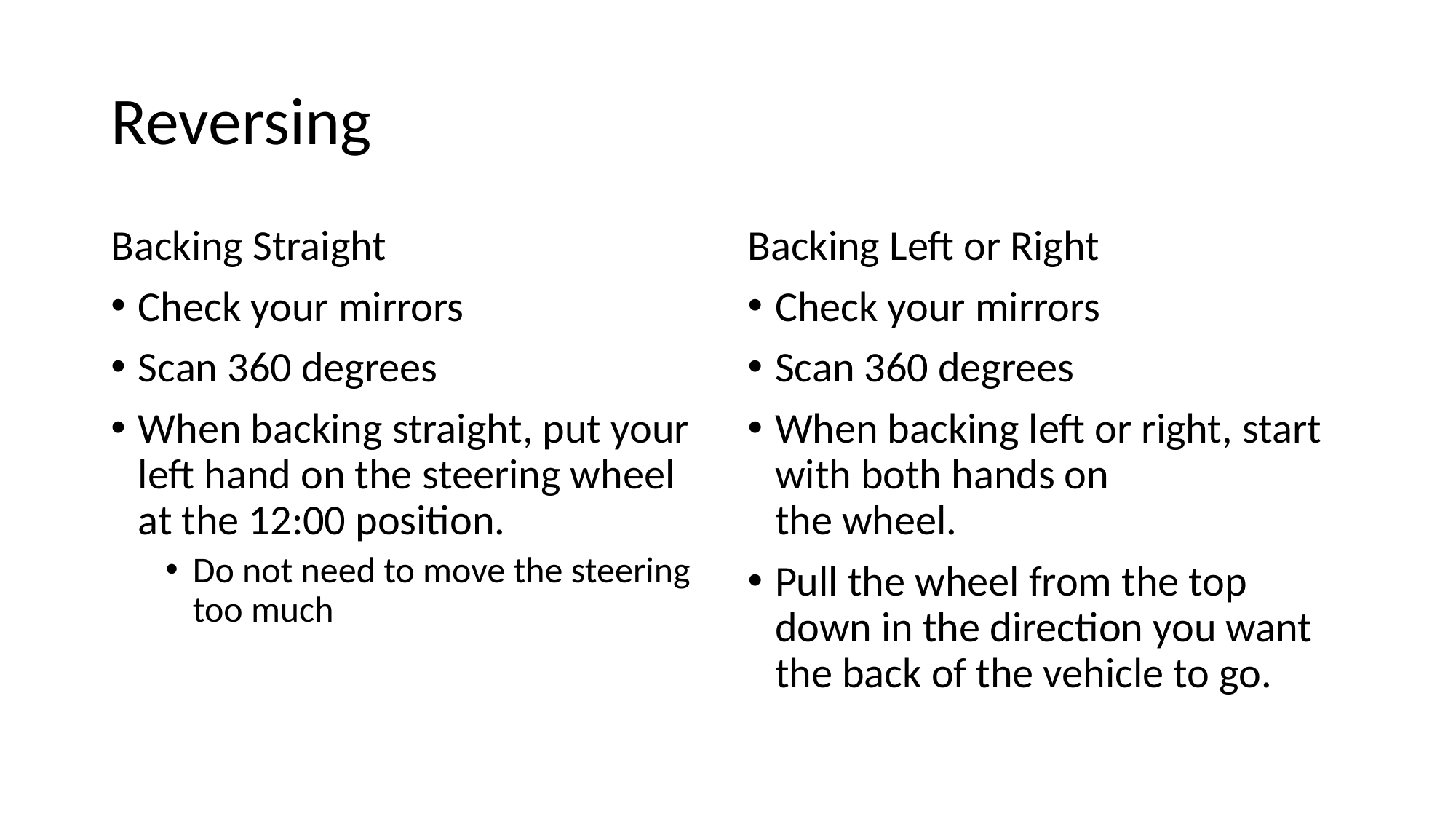

# Reversing
Backing Straight
Check your mirrors
Scan 360 degrees
When backing straight, put your left hand on the steering wheel at the 12:00 position.
Do not need to move the steering too much

Backing Left or Right
Check your mirrors
Scan 360 degrees
When backing left or right, start with both hands on
the wheel.
Pull the wheel from the top down in the direction you want the back of the vehicle to go.